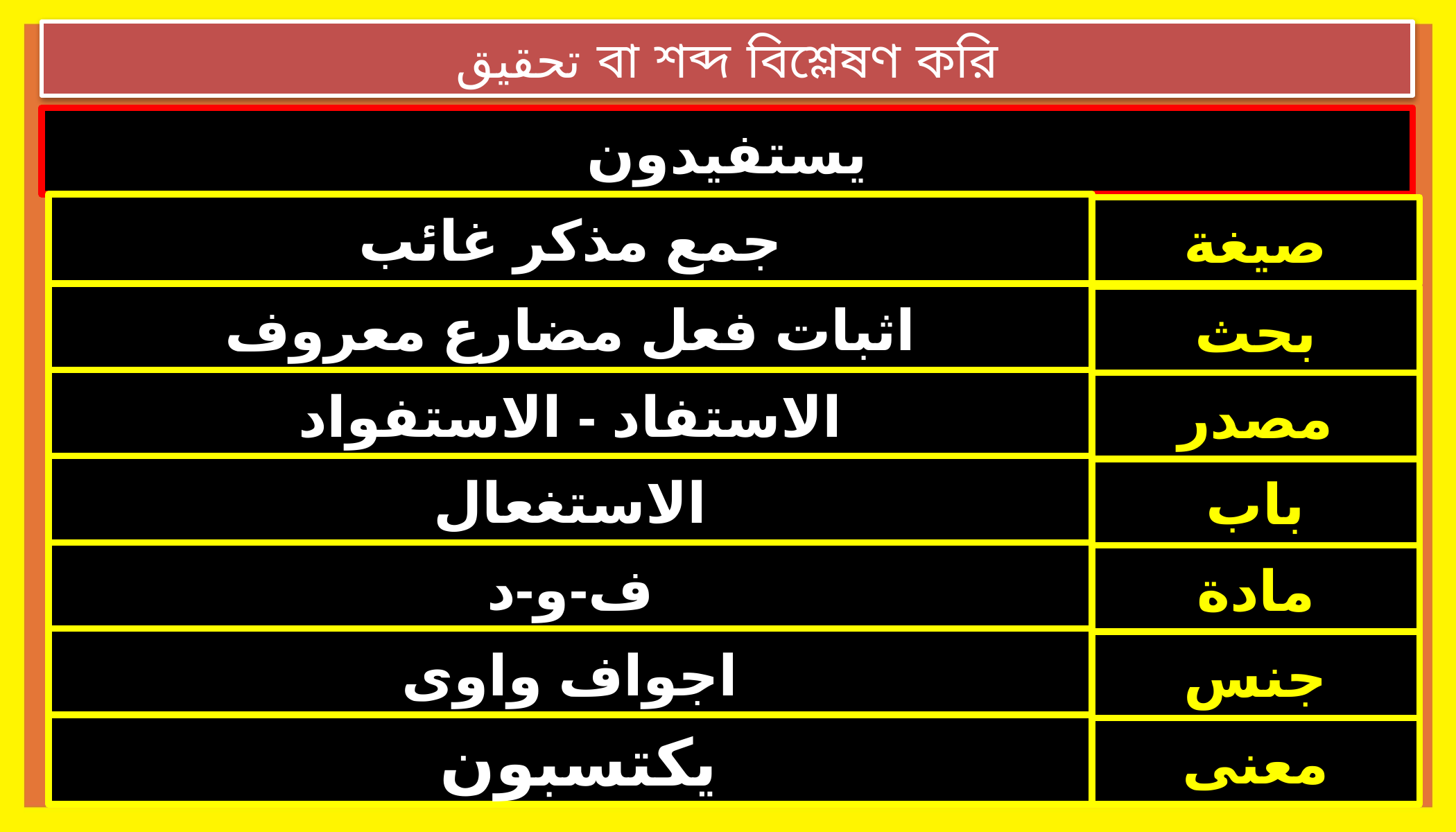

# تحقيق বা শব্দ বিশ্লেষণ করি
يستفيدون
جمع مذكر غائب
صيغة
اثبات فعل مضارع معروف
بحث
الاستفاد - الاستفواد
مصدر
الاستغعال
باب
ف-و-د
مادة
اجواف واوى
جنس
 يكتسبون
معنى